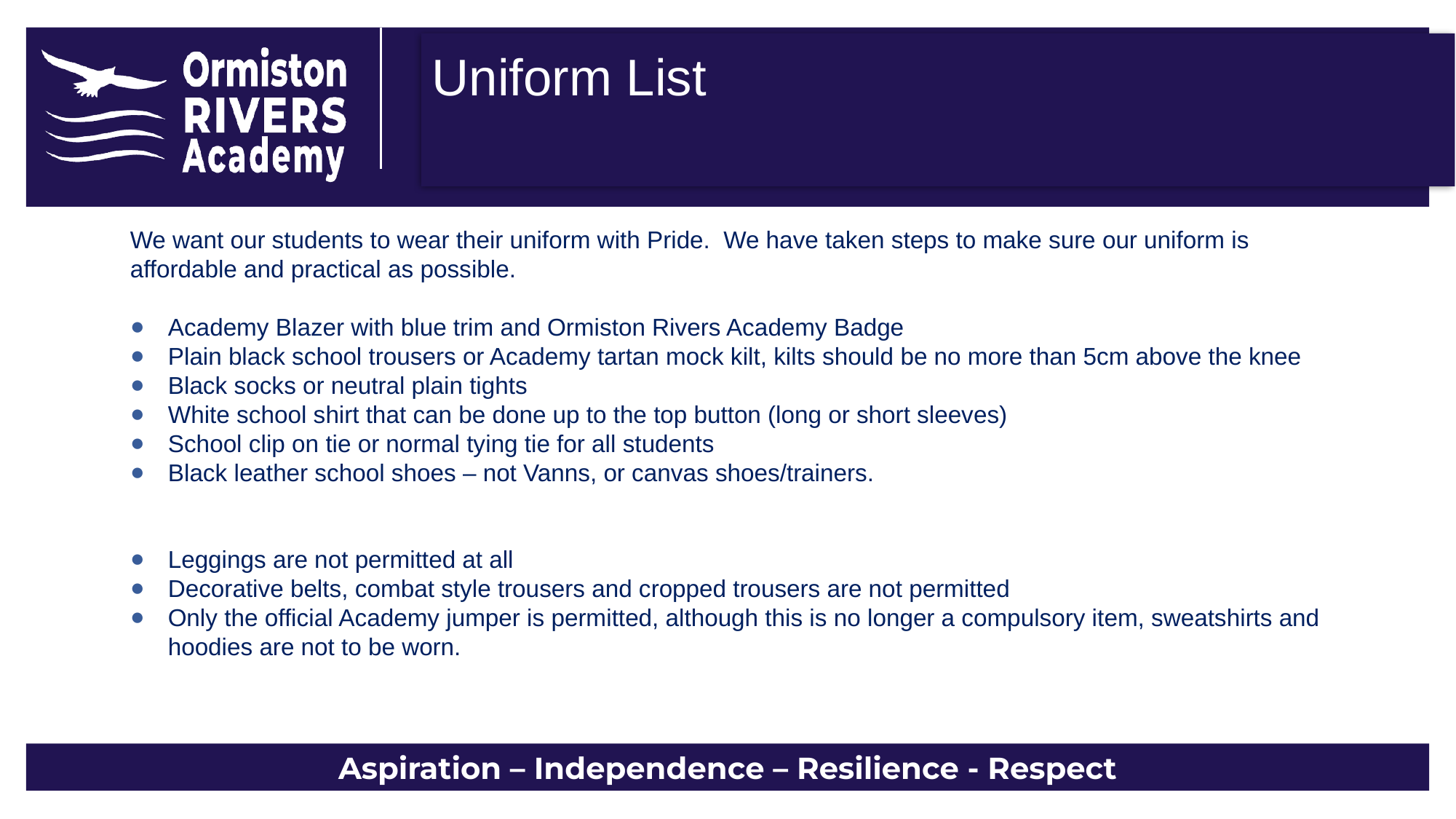

# Uniform List
We want our students to wear their uniform with Pride.  We have taken steps to make sure our uniform is affordable and practical as possible.

Academy Blazer with blue trim and Ormiston Rivers Academy Badge
Plain black school trousers or Academy tartan mock kilt, kilts should be no more than 5cm above the knee
Black socks or neutral plain tights
White school shirt that can be done up to the top button (long or short sleeves)
School clip on tie or normal tying tie for all students
Black leather school shoes – not Vanns, or canvas shoes/trainers.

Leggings are not permitted at all
Decorative belts, combat style trousers and cropped trousers are not permitted
Only the official Academy jumper is permitted, although this is no longer a compulsory item, sweatshirts and hoodies are not to be worn.